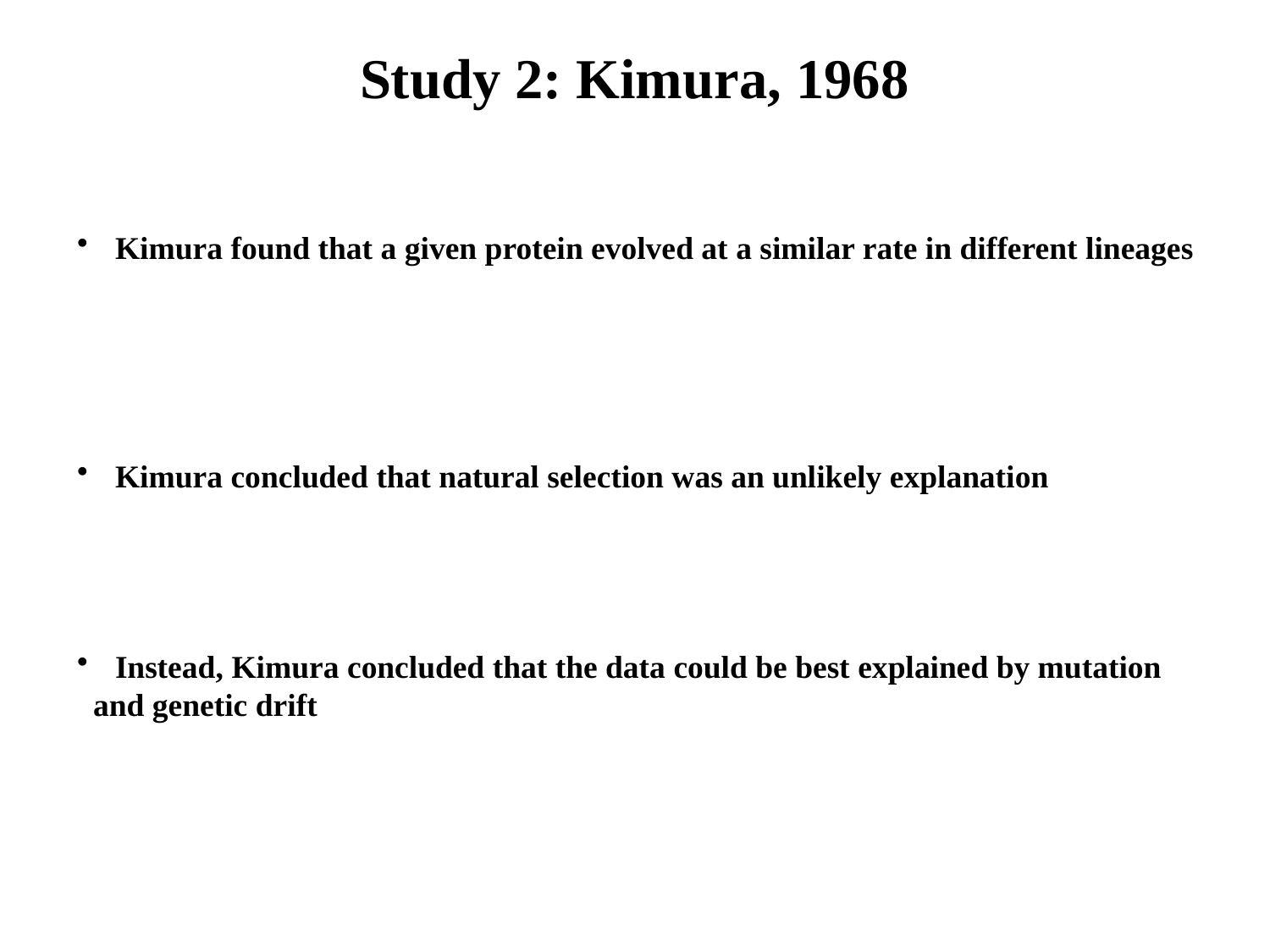

Study 2: Kimura, 1968
 Kimura found that a given protein evolved at a similar rate in different lineages

 Kimura concluded that natural selection was an unlikely explanation

 Instead, Kimura concluded that the data could be best explained by mutation
  and genetic drift